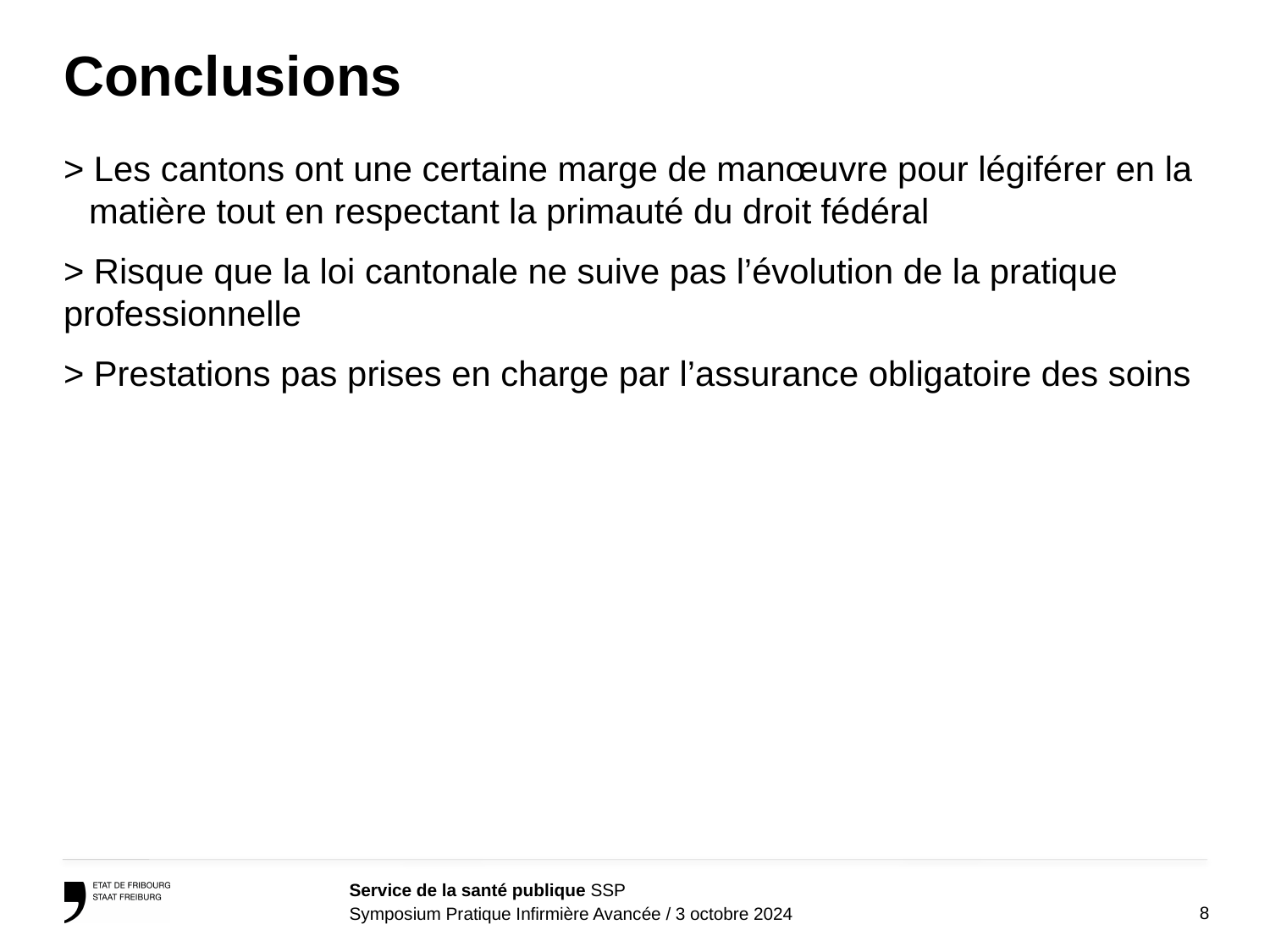

# Conclusions
> Les cantons ont une certaine marge de manœuvre pour légiférer en la matière tout en respectant la primauté du droit fédéral
> Risque que la loi cantonale ne suive pas l’évolution de la pratique 	professionnelle
> Prestations pas prises en charge par l’assurance obligatoire des soins